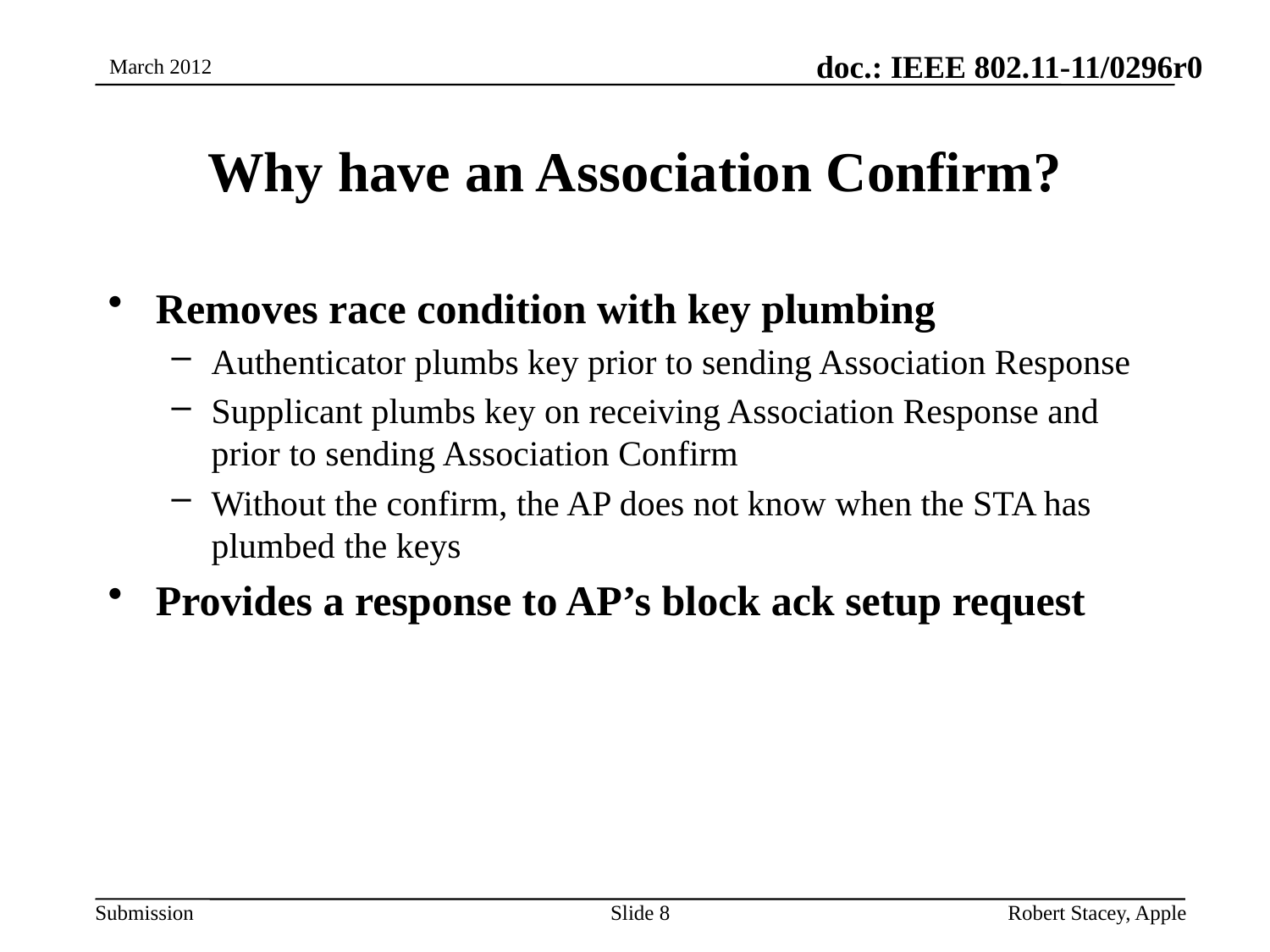

March 2012
# Why have an Association Confirm?
Removes race condition with key plumbing
Authenticator plumbs key prior to sending Association Response
Supplicant plumbs key on receiving Association Response and prior to sending Association Confirm
Without the confirm, the AP does not know when the STA has plumbed the keys
Provides a response to AP’s block ack setup request

Slide 8
Robert Stacey, Apple